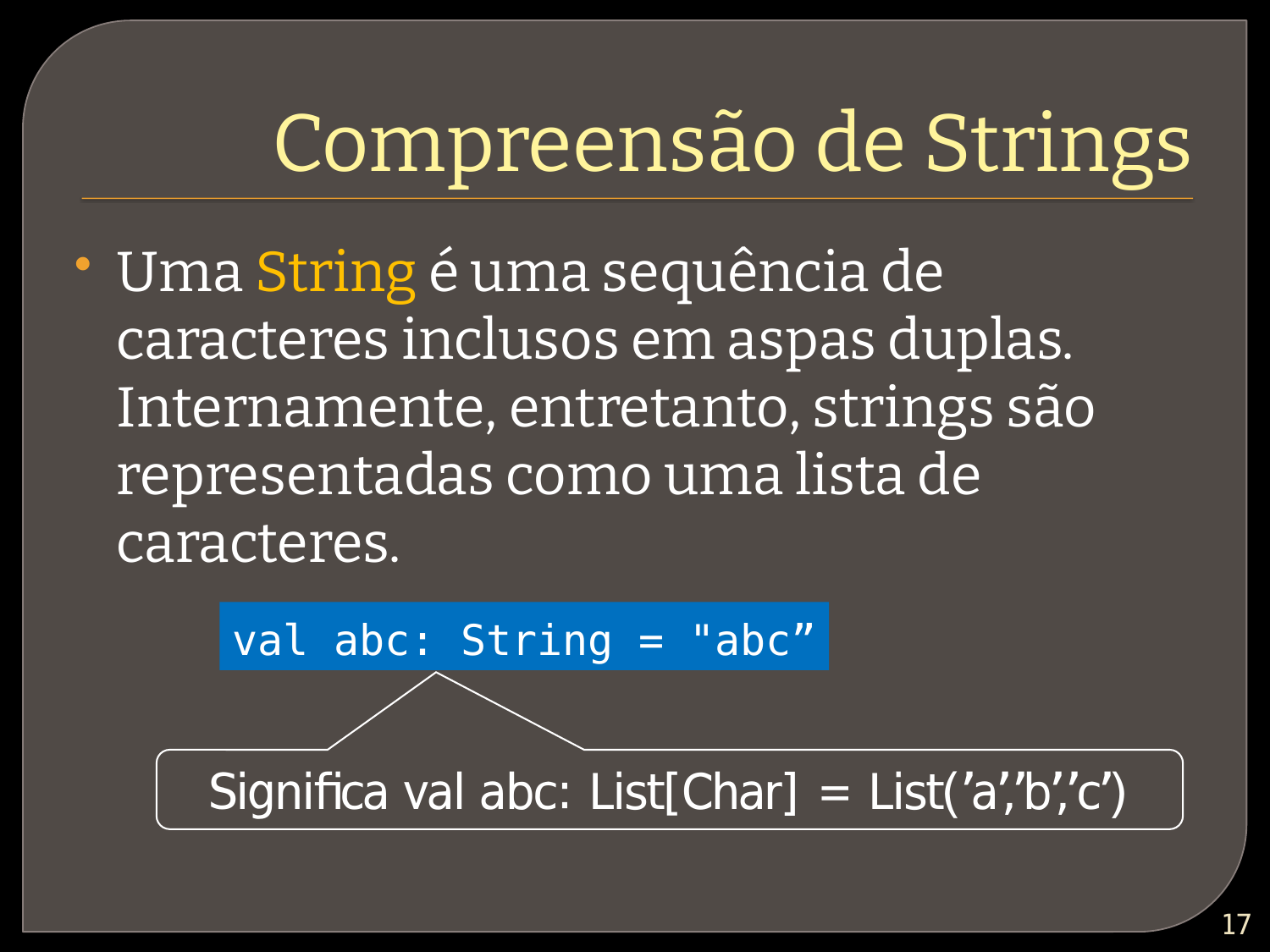

# Compreensão de Strings
Uma String é uma sequência de caracteres inclusos em aspas duplas. Internamente, entretanto, strings são representadas como uma lista de caracteres.

val abc: String = "abc”
Significa val abc: List[Char] = List(’a’,’b’,’c’)
17